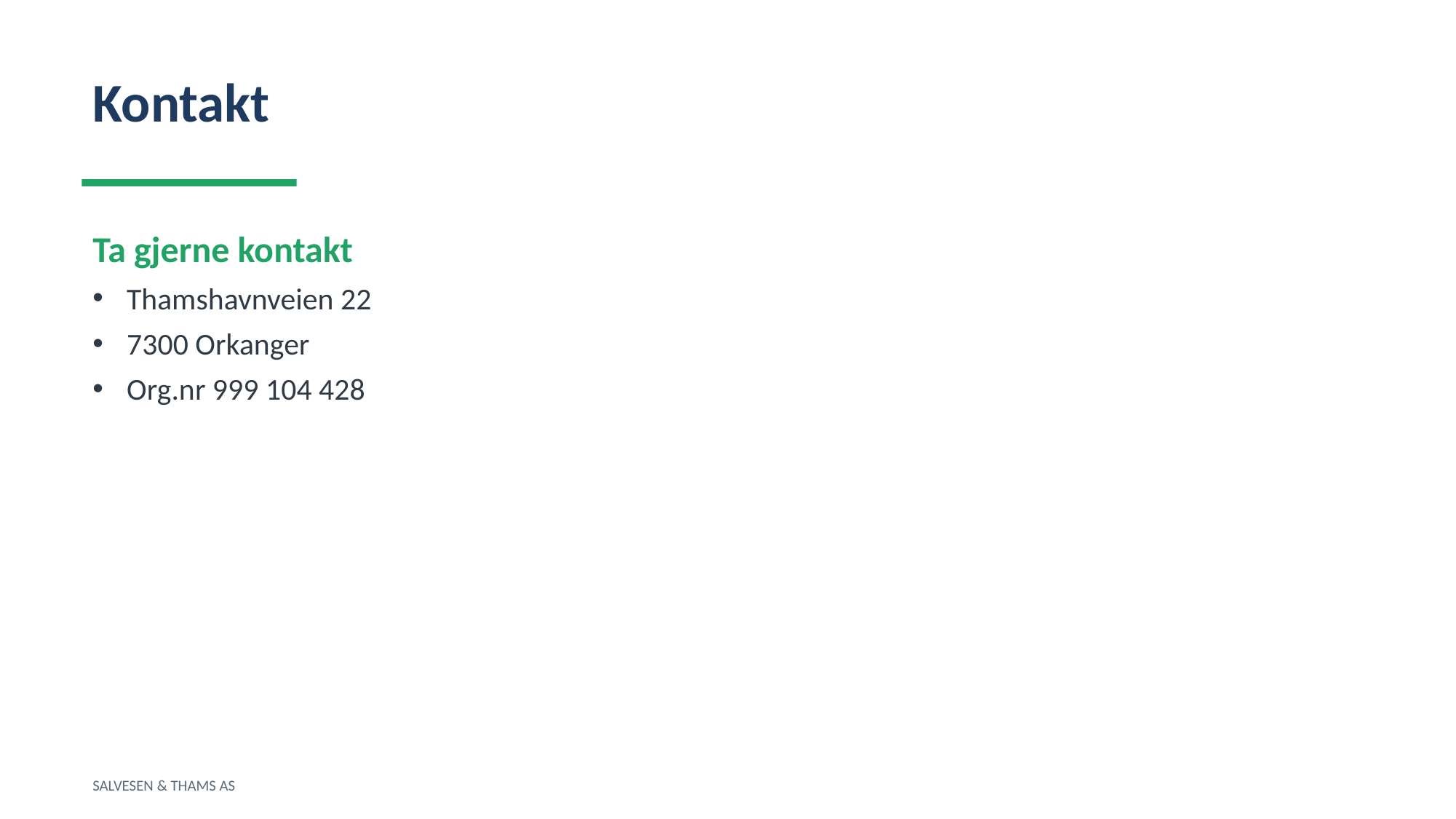

Kontakt

Ta gjerne kontakt
Thamshavnveien 22
7300 Orkanger
Org.nr 999 104 428
SALVESEN & THAMS AS